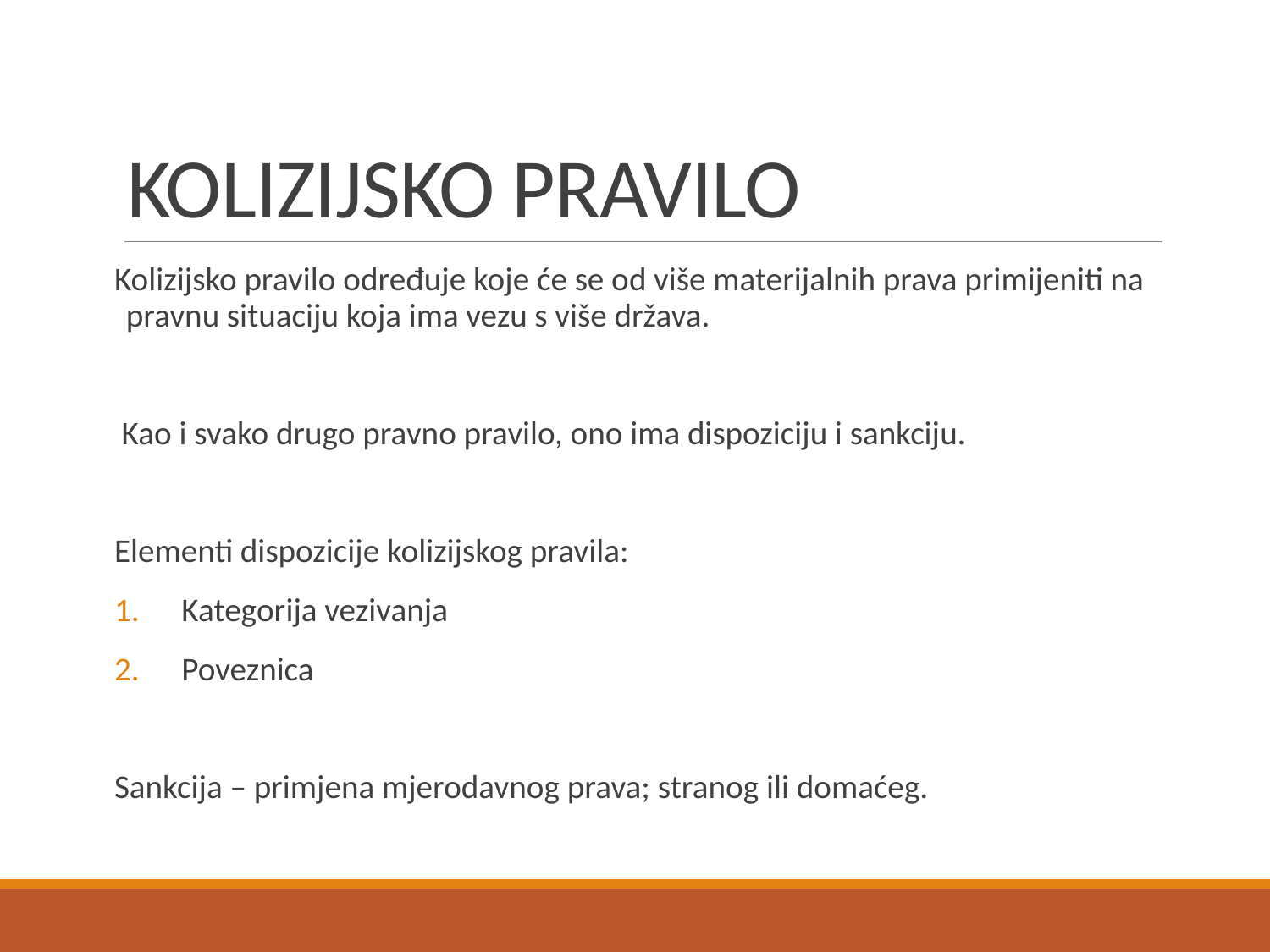

# KOLIZIJSKO PRAVILO
Kolizijsko pravilo određuje koje će se od više materijalnih prava primijeniti na pravnu situaciju koja ima vezu s više država.

 Kao i svako drugo pravno pravilo, ono ima dispoziciju i sankciju.

Elementi dispozicije kolizijskog pravila:
Kategorija vezivanja
Poveznica

Sankcija – primjena mjerodavnog prava; stranog ili domaćeg.